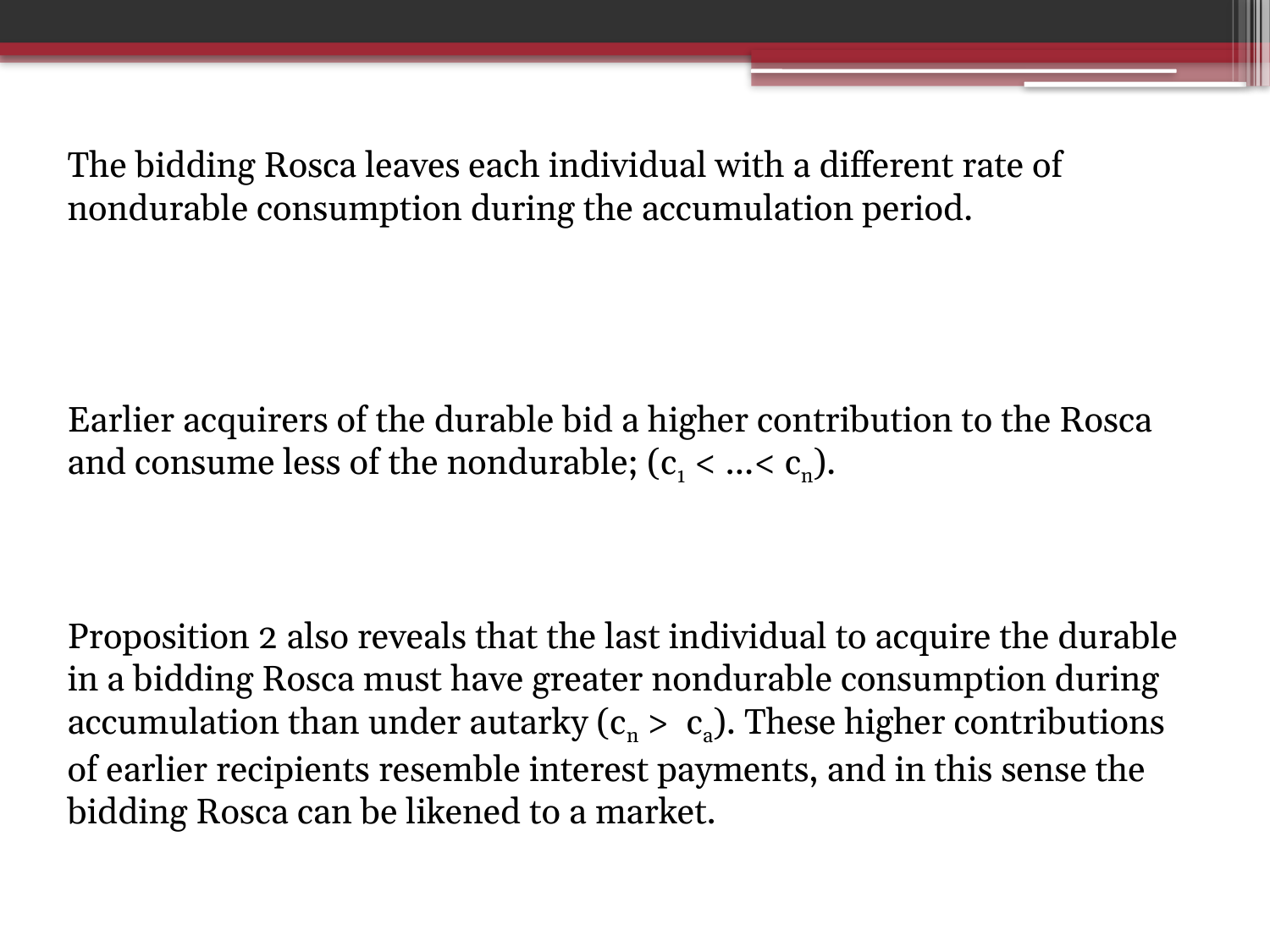

The bidding Rosca leaves each individual with a different rate of nondurable consumption during the accumulation period.

Earlier acquirers of the durable bid a higher contribution to the Rosca and consume less of the nondurable; (c1 < ...< cn).

Proposition 2 also reveals that the last individual to acquire the durable in a bidding Rosca must have greater nondurable consumption during
accumulation than under autarky (cn >  ca). These higher contributions of earlier recipients resemble interest payments, and in this sense the bidding Rosca can be likened to a market.